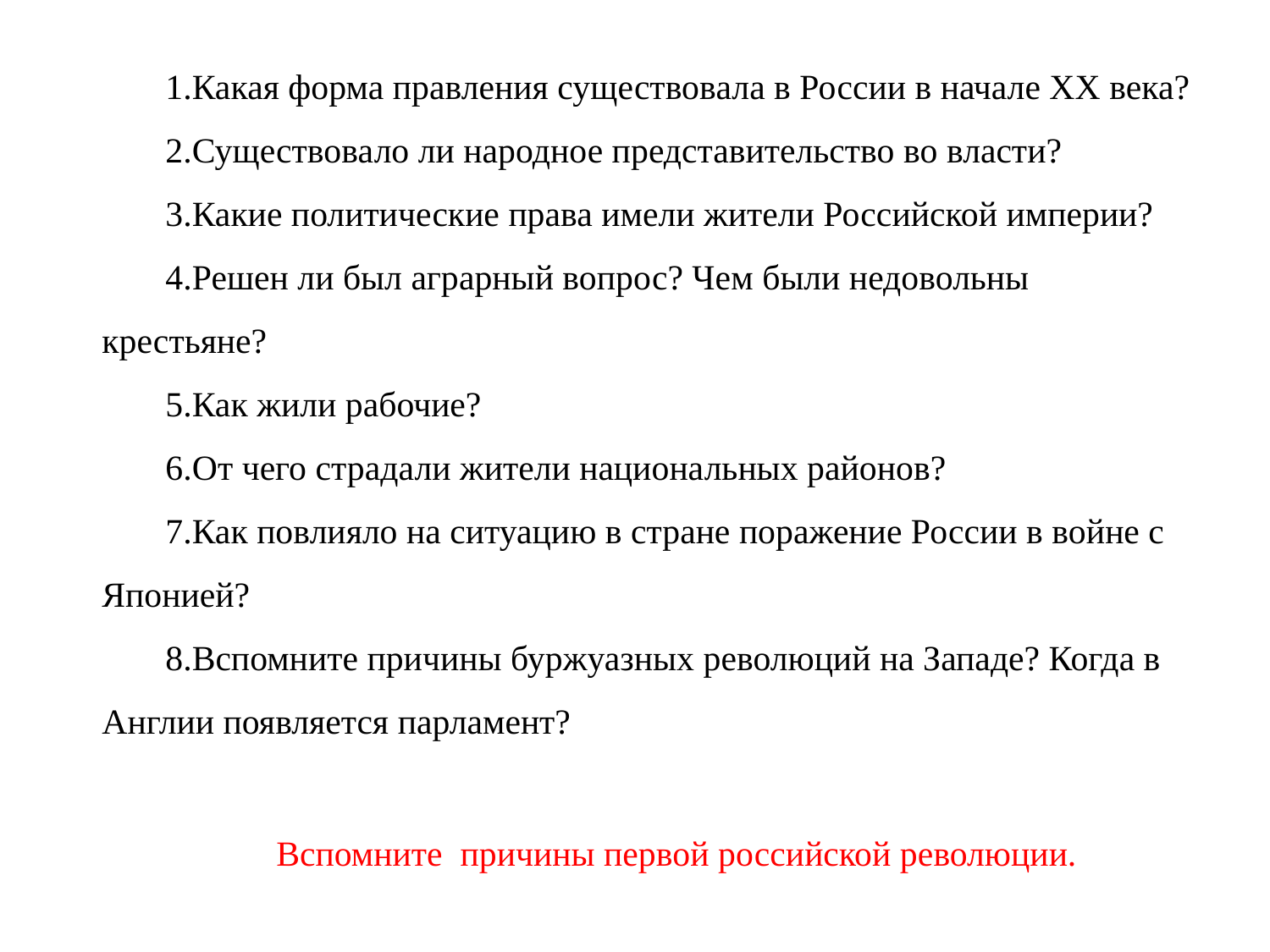

Какая форма правления существовала в России в начале XX века?
Существовало ли народное представительство во власти?
Какие политические права имели жители Российской империи?
Решен ли был аграрный вопрос? Чем были недовольны крестьяне?
Как жили рабочие?
От чего страдали жители национальных районов?
Как повлияло на ситуацию в стране поражение России в войне с Японией?
Вспомните причины буржуазных революций на Западе? Когда в Англии появляется парламент?
Вспомните  причины первой российской революции.